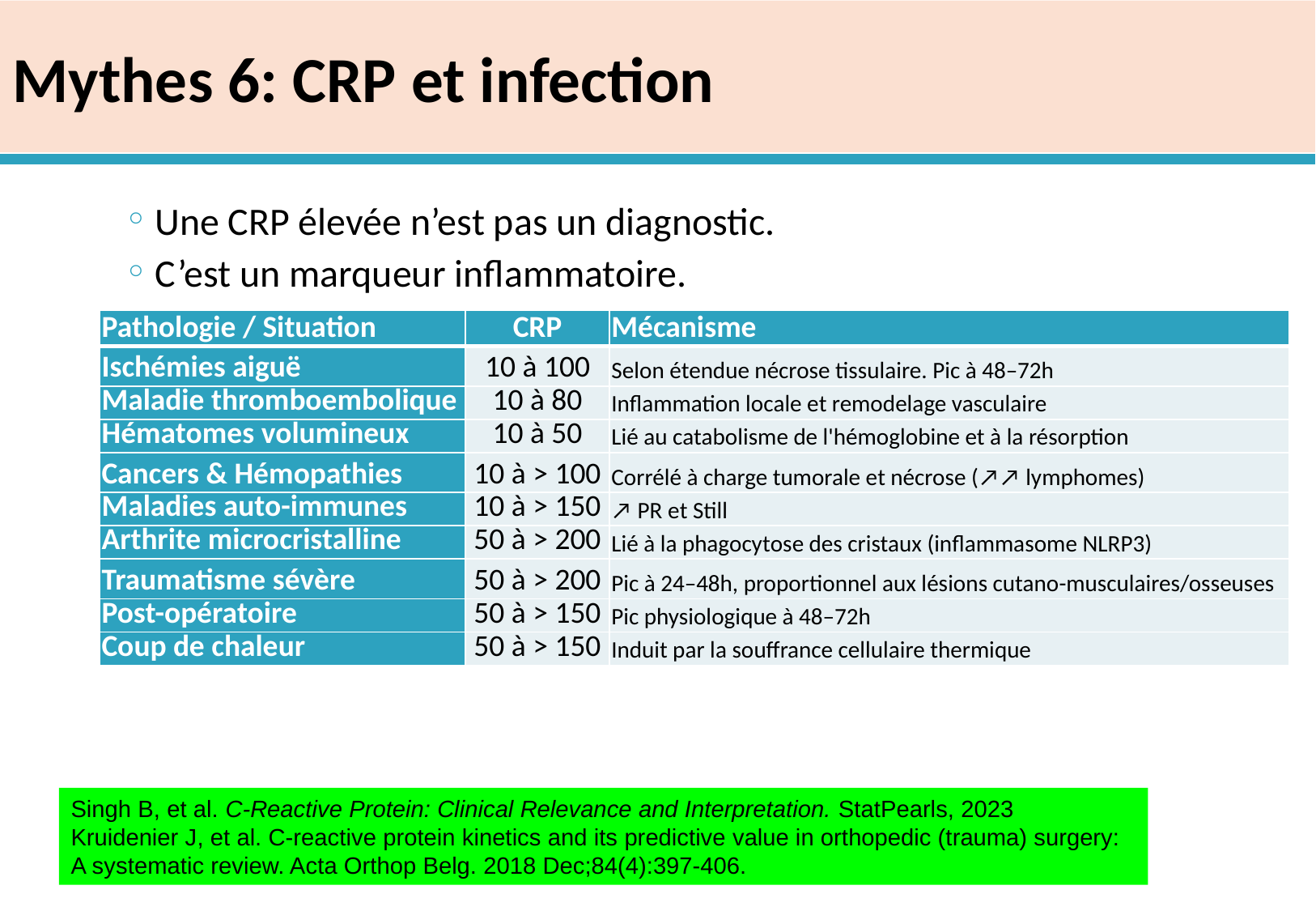

# Mythes 6: CRP et infection
Une CRP élevée n’est pas un diagnostic.
C’est un marqueur inflammatoire.
| Pathologie / Situation | CRP | Mécanisme |
| --- | --- | --- |
| Ischémies aiguë | 10 à 100 | Selon étendue nécrose tissulaire. Pic à 48–72h |
| Maladie thromboembolique | 10 à 80 | Inflammation locale et remodelage vasculaire |
| Hématomes volumineux | 10 à 50 | Lié au catabolisme de l'hémoglobine et à la résorption |
| Cancers & Hémopathies | 10 à > 100 | Corrélé à charge tumorale et nécrose (↗↗ lymphomes) |
| Maladies auto-immunes | 10 à > 150 | ↗ PR et Still |
| Arthrite microcristalline | 50 à > 200 | Lié à la phagocytose des cristaux (inflammasome NLRP3) |
| Traumatisme sévère | 50 à > 200 | Pic à 24–48h, proportionnel aux lésions cutano-musculaires/osseuses |
| Post-opératoire | 50 à > 150 | Pic physiologique à 48–72h |
| Coup de chaleur | 50 à > 150 | Induit par la souffrance cellulaire thermique |
Singh B, et al. C-Reactive Protein: Clinical Relevance and Interpretation. StatPearls, 2023
Kruidenier J, et al. C-reactive protein kinetics and its predictive value in orthopedic (trauma) surgery: A systematic review. Acta Orthop Belg. 2018 Dec;84(4):397-406.